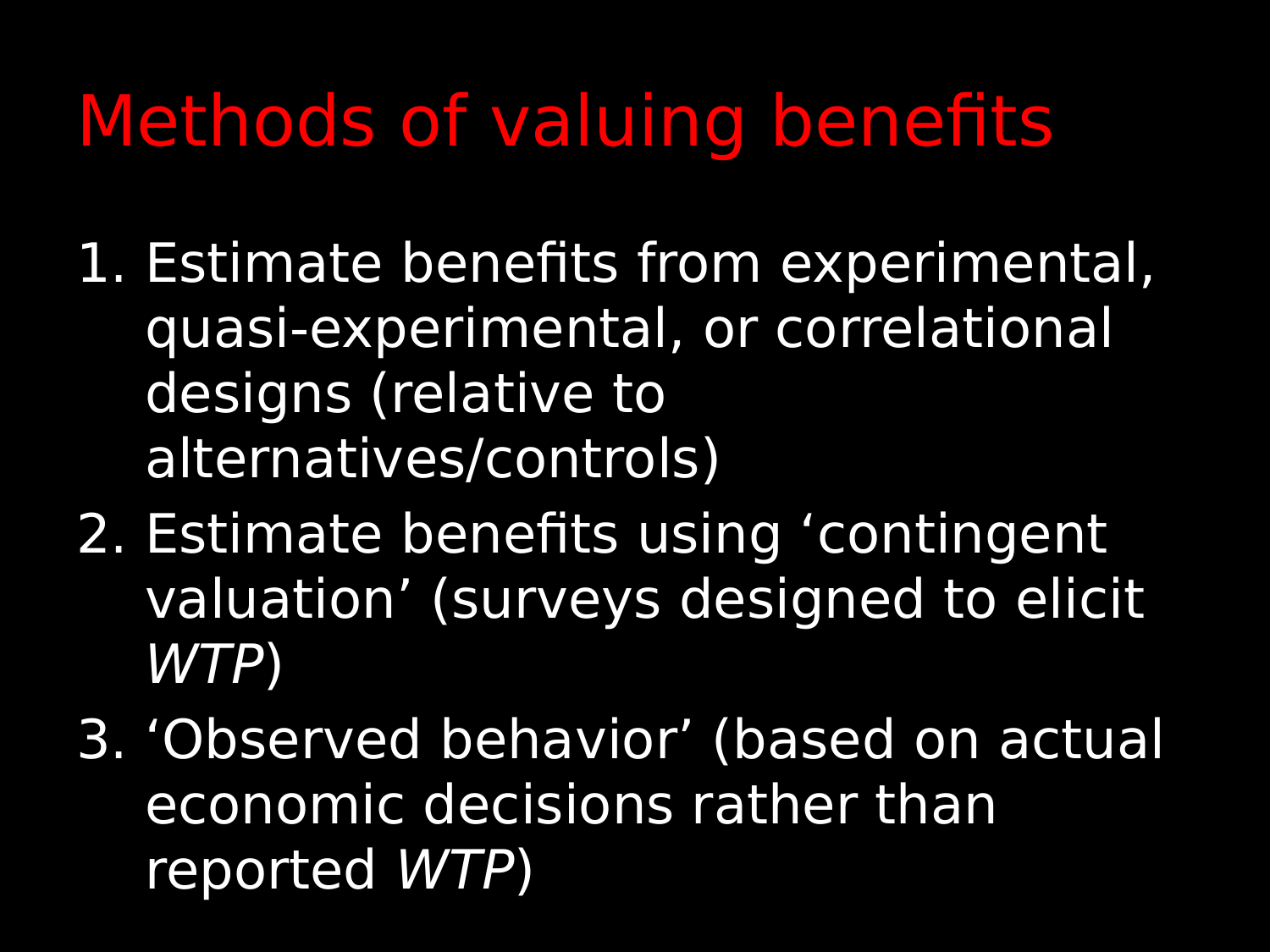

# Methods of valuing benefits
Estimate benefits from experimental, quasi-experimental, or correlational designs (relative to alternatives/controls)
Estimate benefits using ‘contingent valuation’ (surveys designed to elicit WTP)
‘Observed behavior’ (based on actual economic decisions rather than reported WTP)